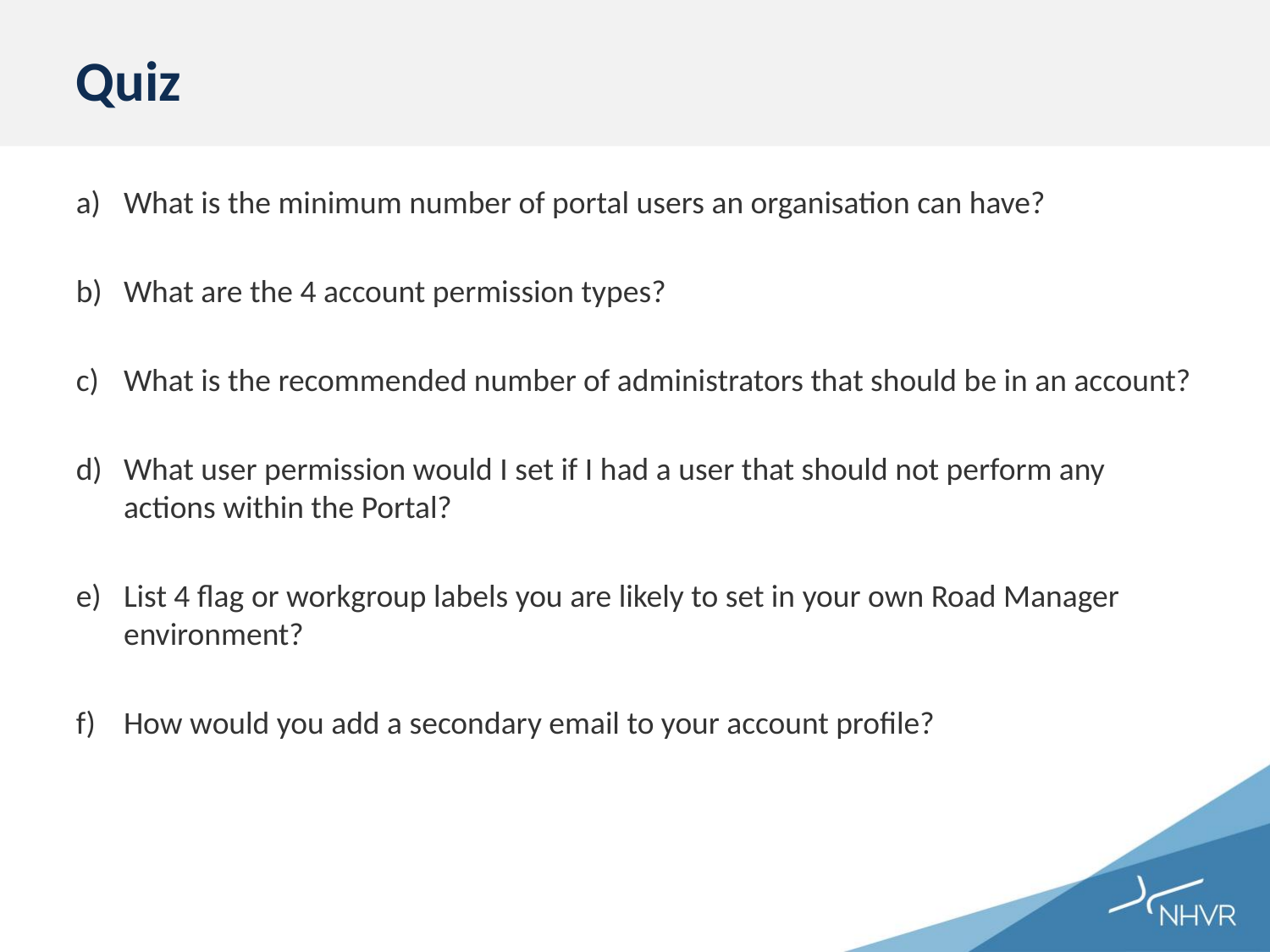

# Quiz
What is the minimum number of portal users an organisation can have?

What are the 4 account permission types?

What is the recommended number of administrators that should be in an account?

What user permission would I set if I had a user that should not perform any actions within the Portal?

List 4 flag or workgroup labels you are likely to set in your own Road Manager environment?

How would you add a secondary email to your account profile?